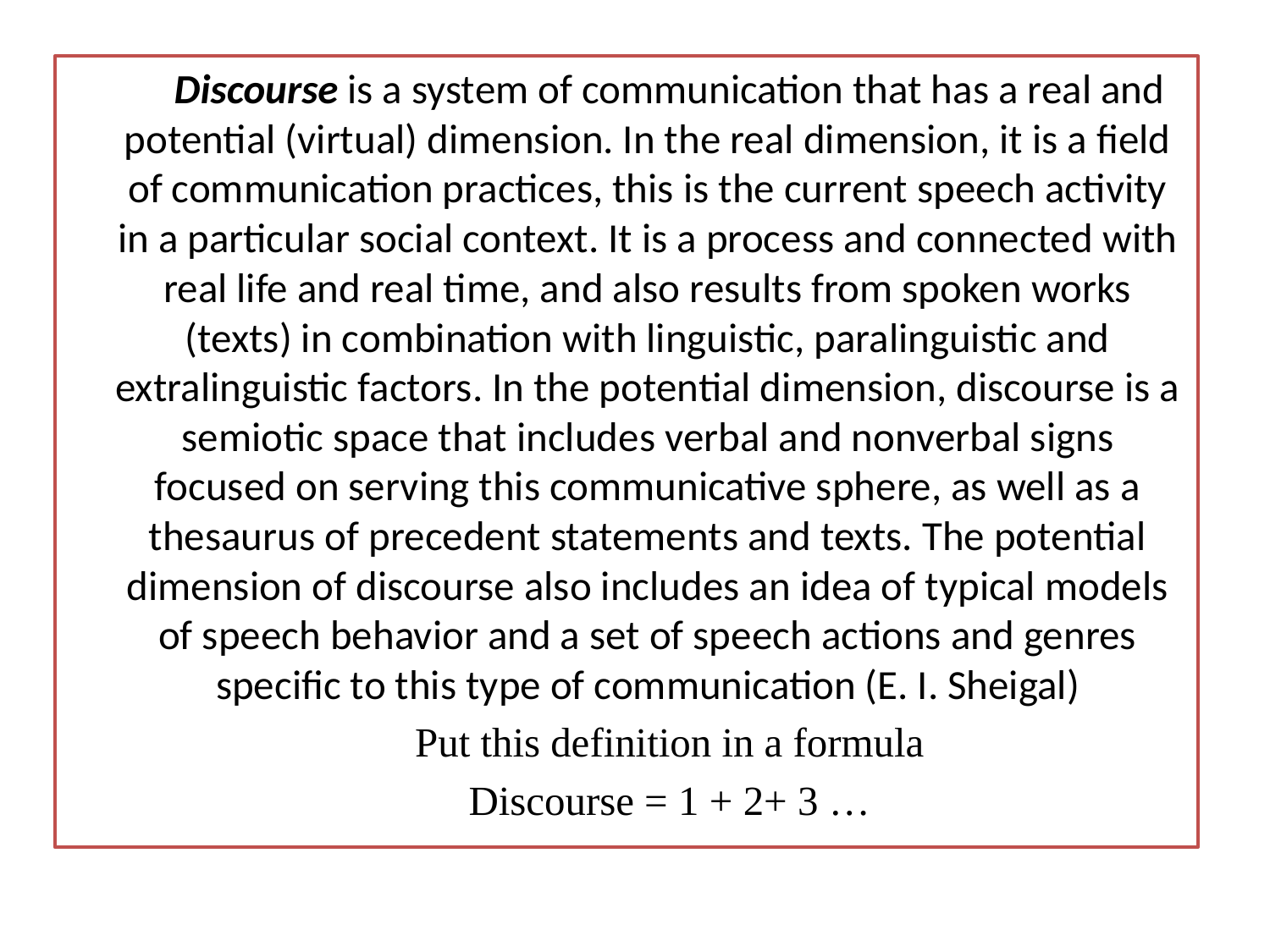

Discourse is a system of communication that has a real and potential (virtual) dimension. In the real dimension, it is a field of communication practices, this is the current speech activity in a particular social context. It is a process and connected with real life and real time, and also results from spoken works (texts) in combination with linguistic, paralinguistic and extralinguistic factors. In the potential dimension, discourse is a semiotic space that includes verbal and nonverbal signs focused on serving this communicative sphere, as well as a thesaurus of precedent statements and texts. The potential dimension of discourse also includes an idea of typical models of speech behavior and a set of speech actions and genres specific to this type of communication (E. I. Sheigal)
Put this definition in a formula
Discourse = 1 + 2+ 3 …